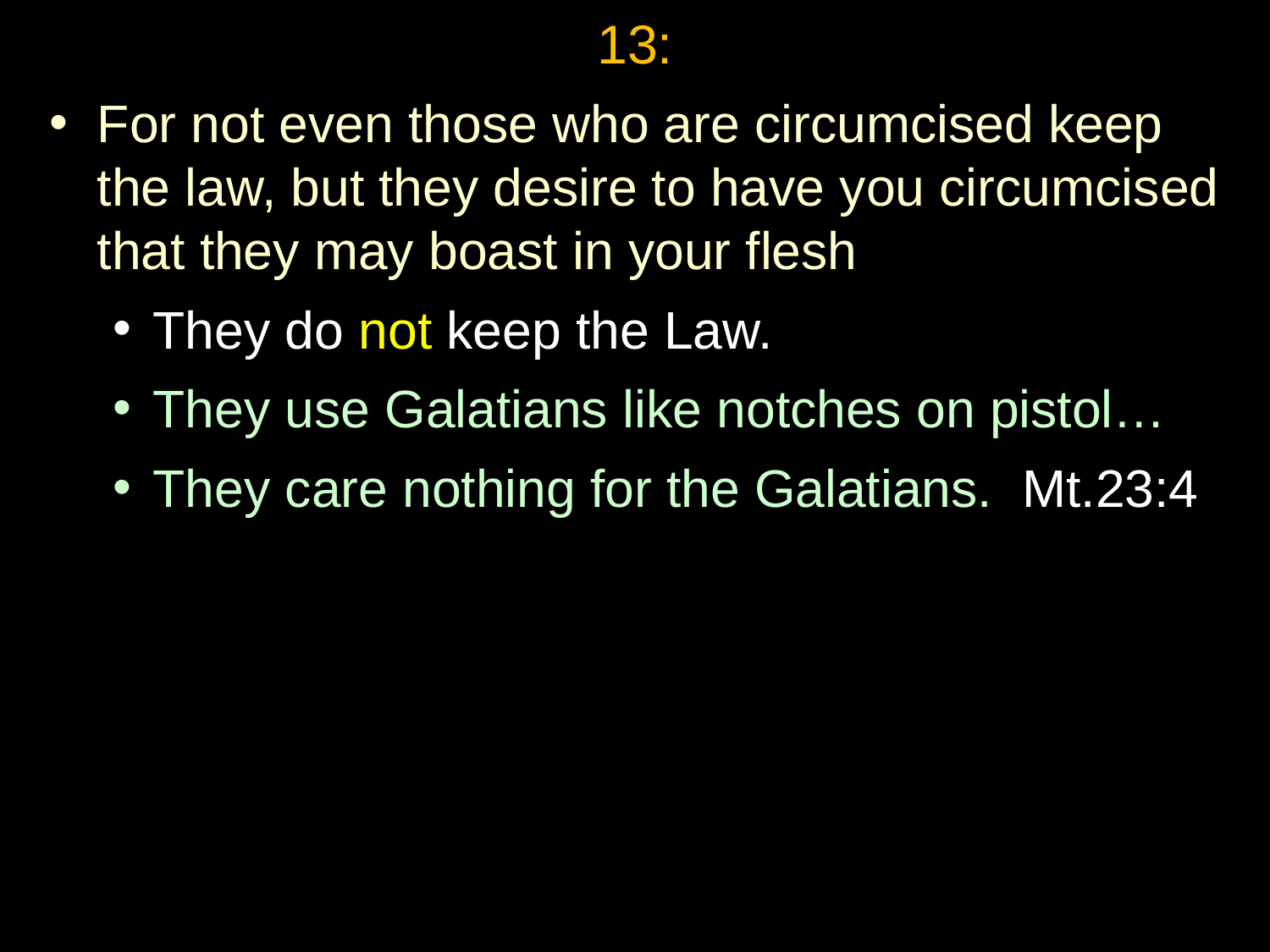

# 13:
For not even those who are circumcised keep the law, but they desire to have you circumcised that they may boast in your flesh
They do not keep the Law.
They use Galatians like notches on pistol…
They care nothing for the Galatians.  Mt.23:4